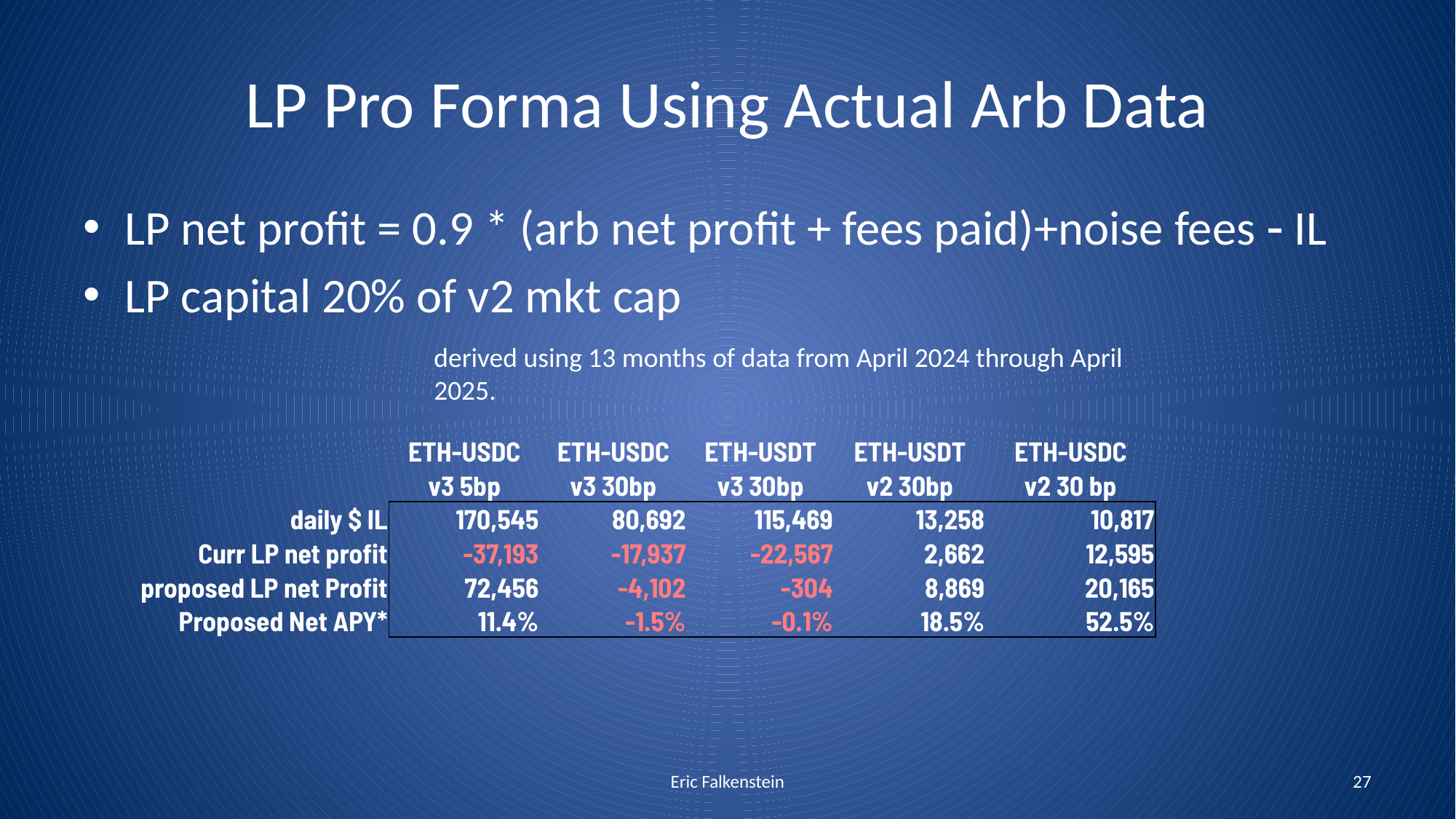

# LP Pro Forma Using Actual Arb Data
LP net profit = 0.9 * (arb net profit + fees paid)+noise fees − IL
LP capital 20% of v2 mkt cap
derived using 13 months of data from April 2024 through April 2025.
|  | ETH-USDC | ETH-USDC | ETH-USDT | ETH-USDT | ETH-USDC |
| --- | --- | --- | --- | --- | --- |
|  | v3 5bp | v3 30bp | v3 30bp | v2 30bp | v2 30 bp |
| daily $ IL | 170,545 | 80,692 | 115,469 | 13,258 | 10,817 |
| Curr LP net profit | -37,193 | -17,937 | -22,567 | 2,662 | 12,595 |
| proposed LP net Profit | 72,456 | -4,102 | -304 | 8,869 | 20,165 |
| Proposed Net APY\* | 11.4% | -1.5% | -0.1% | 18.5% | 52.5% |
Eric Falkenstein
27